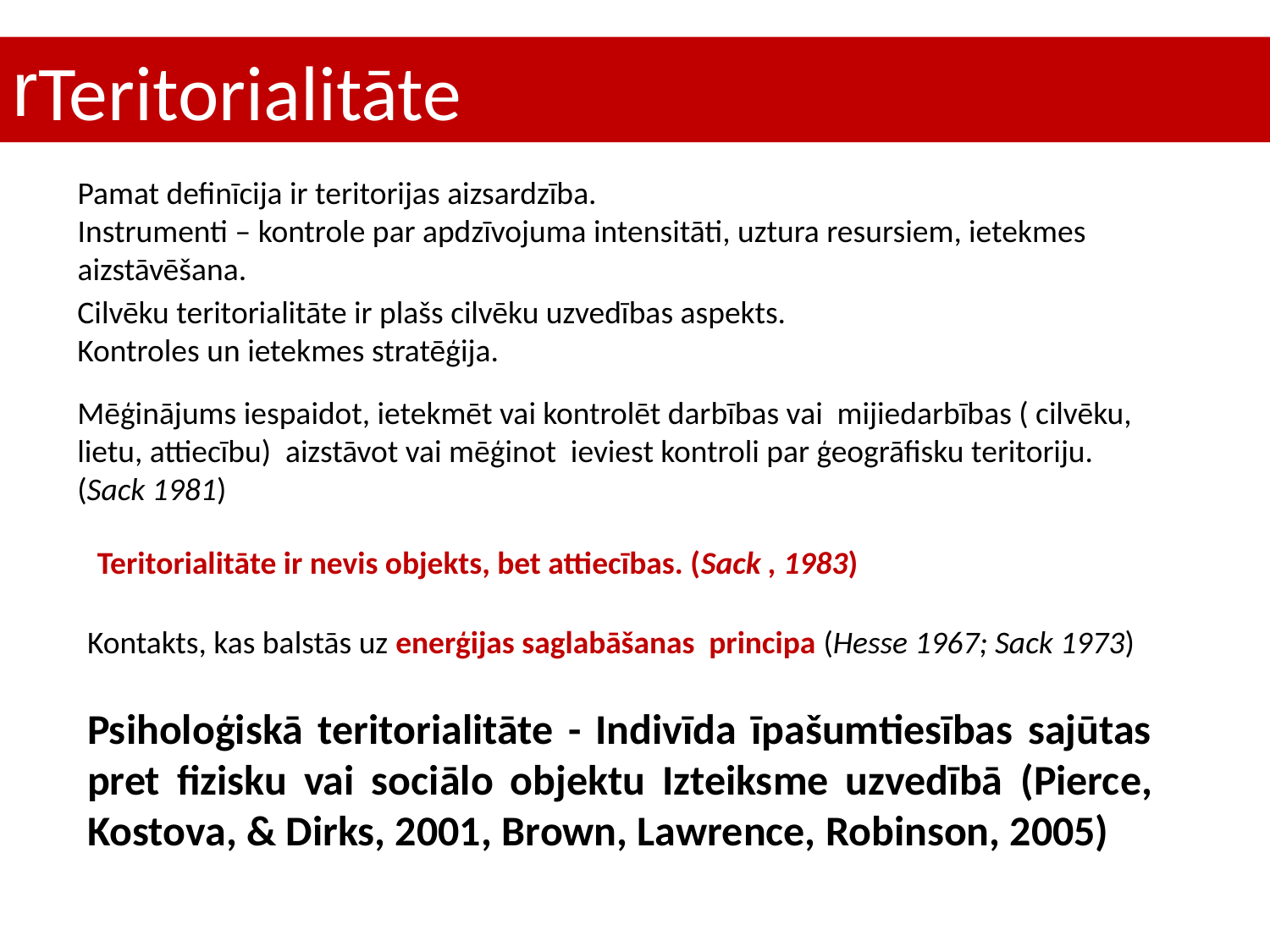

Teritorialitāte
Pamat definīcija ir teritorijas aizsardzība.
Instrumenti – kontrole par apdzīvojuma intensitāti, uztura resursiem, ietekmes aizstāvēšana.
Cilvēku teritorialitāte ir plašs cilvēku uzvedības aspekts.
Kontroles un ietekmes stratēģija.
Mēģinājums iespaidot, ietekmēt vai kontrolēt darbības vai  mijiedarbības ( cilvēku, lietu, attiecību)  aizstāvot vai mēģinot  ieviest kontroli par ģeogrāfisku teritoriju. (Sack 1981)
Teritorialitāte ir nevis objekts, bet attiecības. (Sack , 1983)
Kontakts, kas balstās uz enerģijas saglabāšanas  principa (Hesse 1967; Sack 1973)
Psiholoģiskā teritorialitāte - Indivīda īpašumtiesības sajūtas pret fizisku vai sociālo objektu Izteiksme uzvedībā (Pierce, Kostova, & Dirks, 2001, Brown, Lawrence, Robinson, 2005)